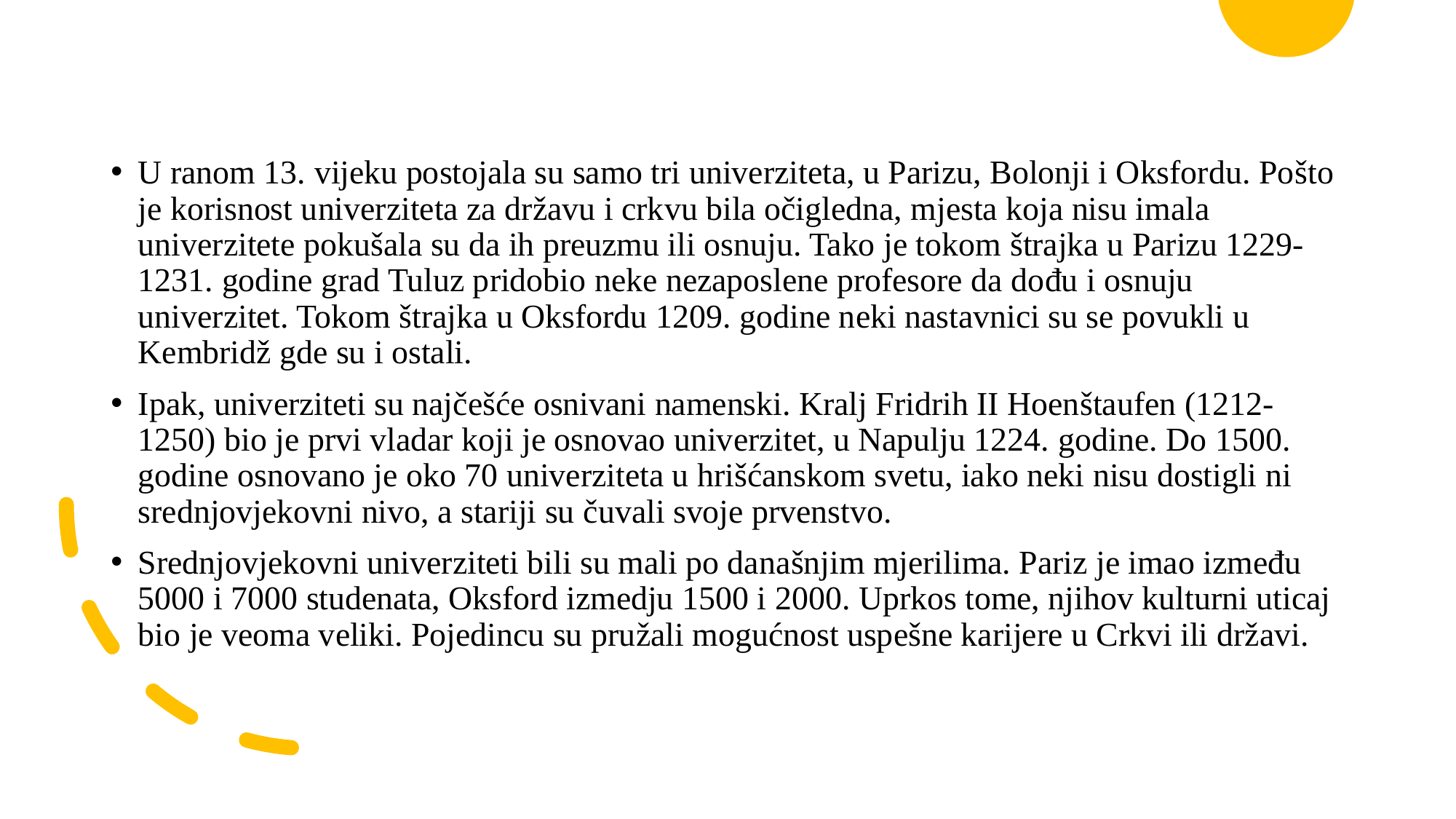

U ranom 13. vijeku postojala su samo tri univerziteta, u Parizu, Bolonji i Oksfordu. Pošto je korisnost univerziteta za državu i crkvu bila očigledna, mjesta koja nisu imala univerzitete pokušala su da ih preuzmu ili osnuju. Tako je tokom štrajka u Parizu 1229-1231. godine grad Tuluz pridobio neke nezaposlene profesore da dođu i osnuju univerzitet. Tokom štrajka u Oksfordu 1209. godine neki nastavnici su se povukli u Kembridž gde su i ostali.
Ipak, univerziteti su najčešće osnivani namenski. Kralj Fridrih II Hoenštaufen (1212-1250) bio je prvi vladar koji je osnovao univerzitet, u Napulju 1224. godine. Do 1500. godine osnovano je oko 70 univerziteta u hrišćanskom svetu, iako neki nisu dostigli ni srednjovjekovni nivo, a stariji su čuvali svoje prvenstvo.
Srednjovjekovni univerziteti bili su mali po današnjim mjerilima. Pariz je imao između 5000 i 7000 studenata, Oksford izmedju 1500 i 2000. Uprkos tome, njihov kulturni uticaj bio je veoma veliki. Pojedincu su pružali mogućnost uspešne karijere u Crkvi ili državi.